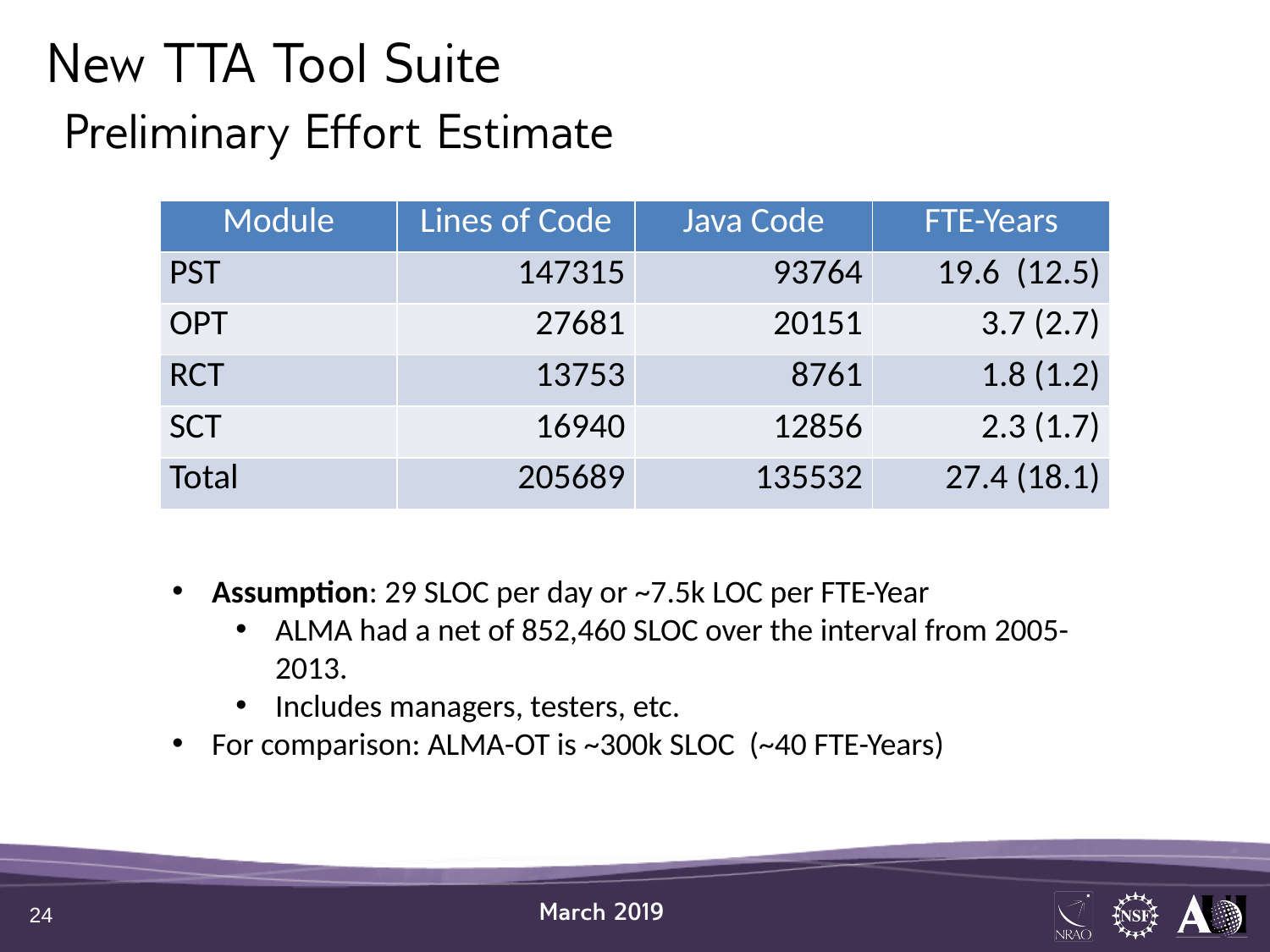

New TTA Tool Suite
Preliminary Effort Estimate
| Module | Lines of Code | Java Code | FTE-Years |
| --- | --- | --- | --- |
| PST | 147315 | 93764 | 19.6 (12.5) |
| OPT | 27681 | 20151 | 3.7 (2.7) |
| RCT | 13753 | 8761 | 1.8 (1.2) |
| SCT | 16940 | 12856 | 2.3 (1.7) |
| Total | 205689 | 135532 | 27.4 (18.1) |
Assumption: 29 SLOC per day or ~7.5k LOC per FTE-Year
ALMA had a net of 852,460 SLOC over the interval from 2005-2013.
Includes managers, testers, etc.
For comparison: ALMA-OT is ~300k SLOC  (~40 FTE-Years)